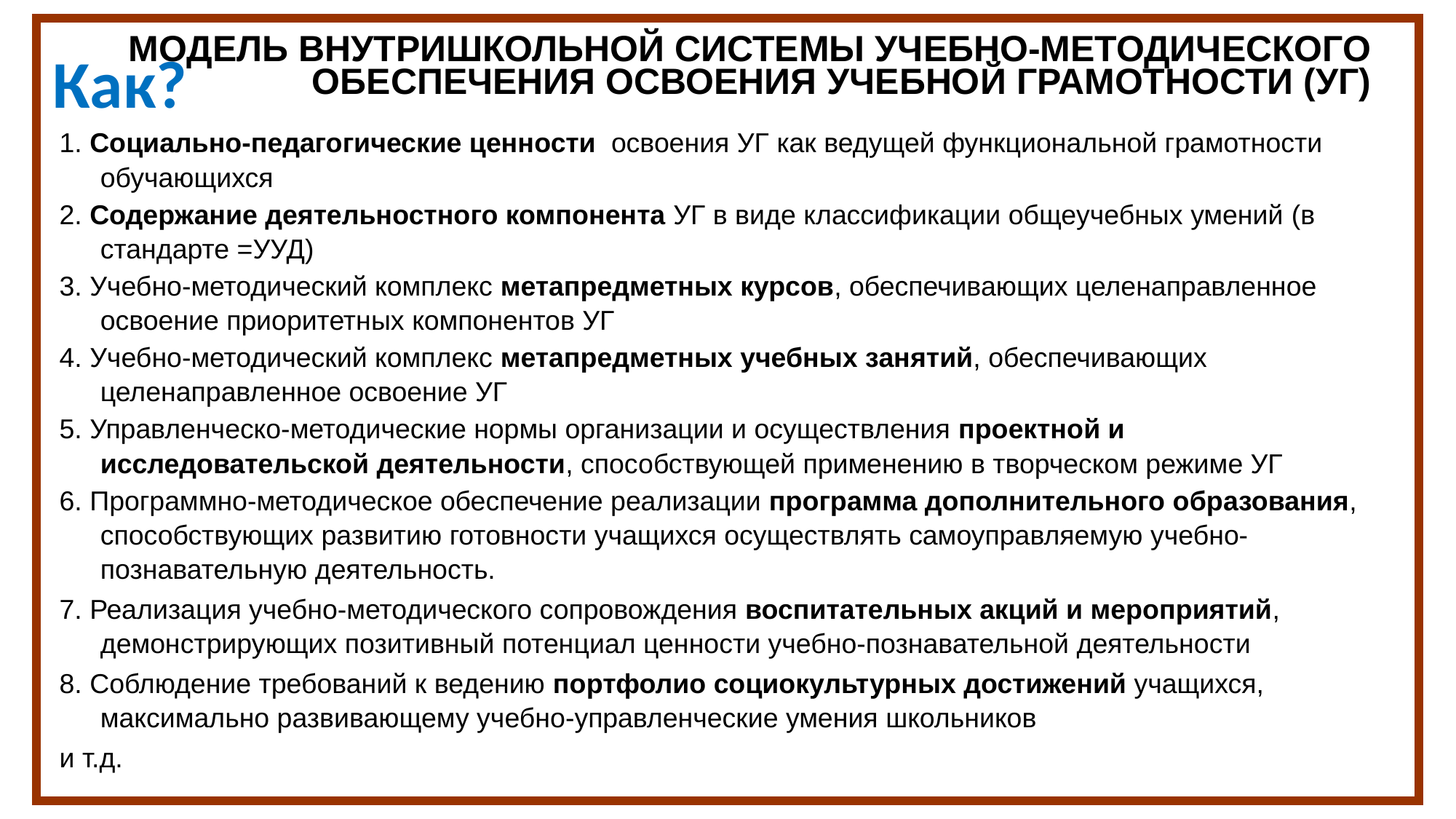

МОДЕЛЬ ВНУТРИШКОЛЬНОЙ СИСТЕМЫ УЧЕБНО-МЕТОДИЧЕСКОГО ОБЕСПЕЧЕНИЯ ОСВОЕНИЯ УЧЕБНОЙ ГРАМОТНОСТИ (УГ)
Как?
1. Социально-педагогические ценности  освоения УГ как ведущей функциональной грамотности обучающихся
2. Содержание деятельностного компонента УГ в виде классификации общеучебных умений (в стандарте =УУД)
3. Учебно-методический комплекс метапредметных курсов, обеспечивающих целенаправленное освоение приоритетных компонентов УГ
4. Учебно-методический комплекс метапредметных учебных занятий, обеспечивающих целенаправленное освоение УГ
5. Управленческо-методические нормы организации и осуществления проектной и исследовательской деятельности, способствующей применению в творческом режиме УГ
6. Программно-методическое обеспечение реализации программа дополнительного образования, способствующих развитию готовности учащихся осуществлять самоуправляемую учебно-познавательную деятельность.
7. Реализация учебно-методического сопровождения воспитательных акций и мероприятий, демонстрирующих позитивный потенциал ценности учебно-познавательной деятельности
8. Соблюдение требований к ведению портфолио социокультурных достижений учащихся, максимально развивающему учебно-управленческие умения школьников
и т.д.